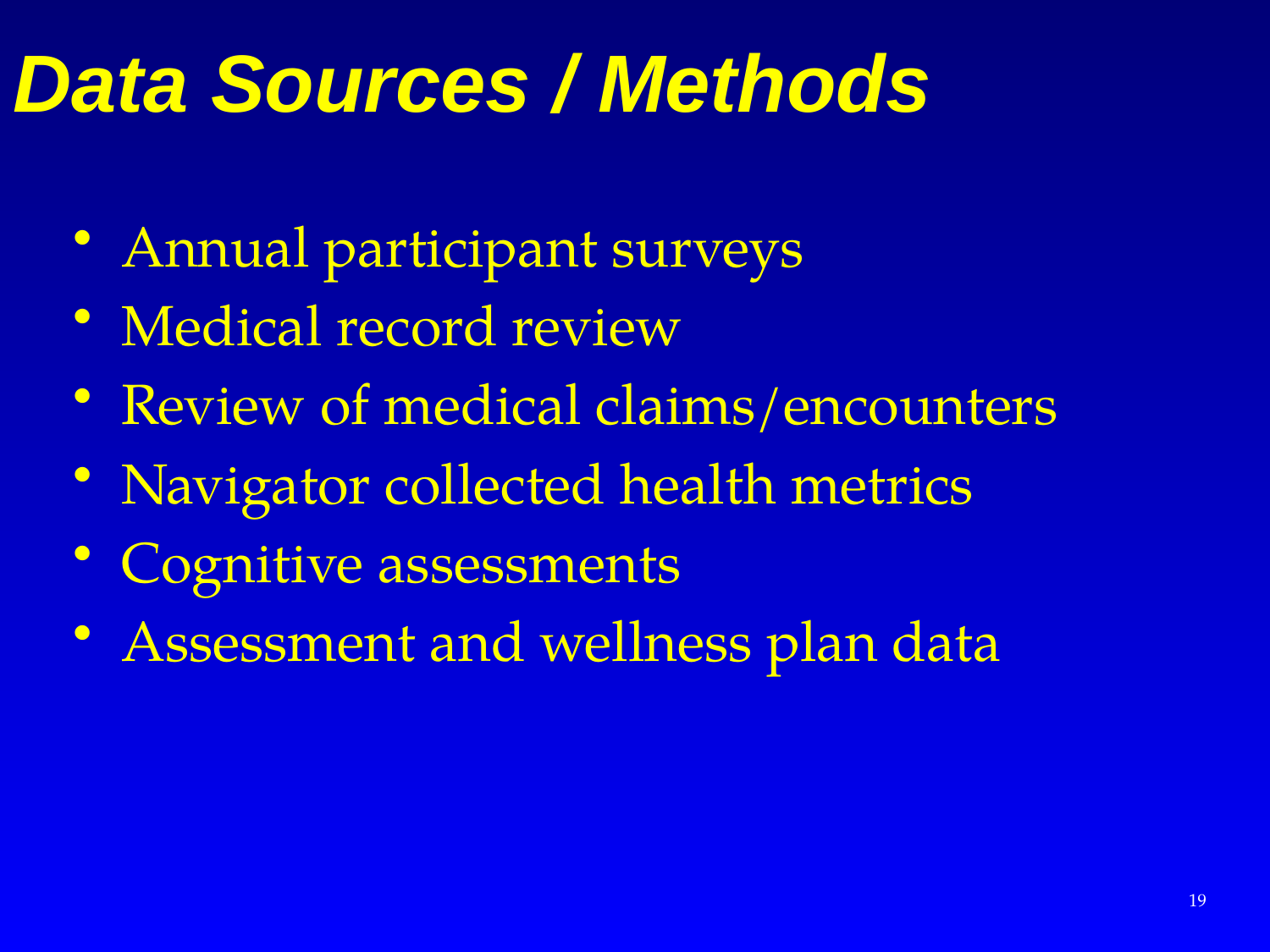

# Data Sources / Methods
Annual participant surveys
Medical record review
Review of medical claims/encounters
Navigator collected health metrics
Cognitive assessments
Assessment and wellness plan data
19